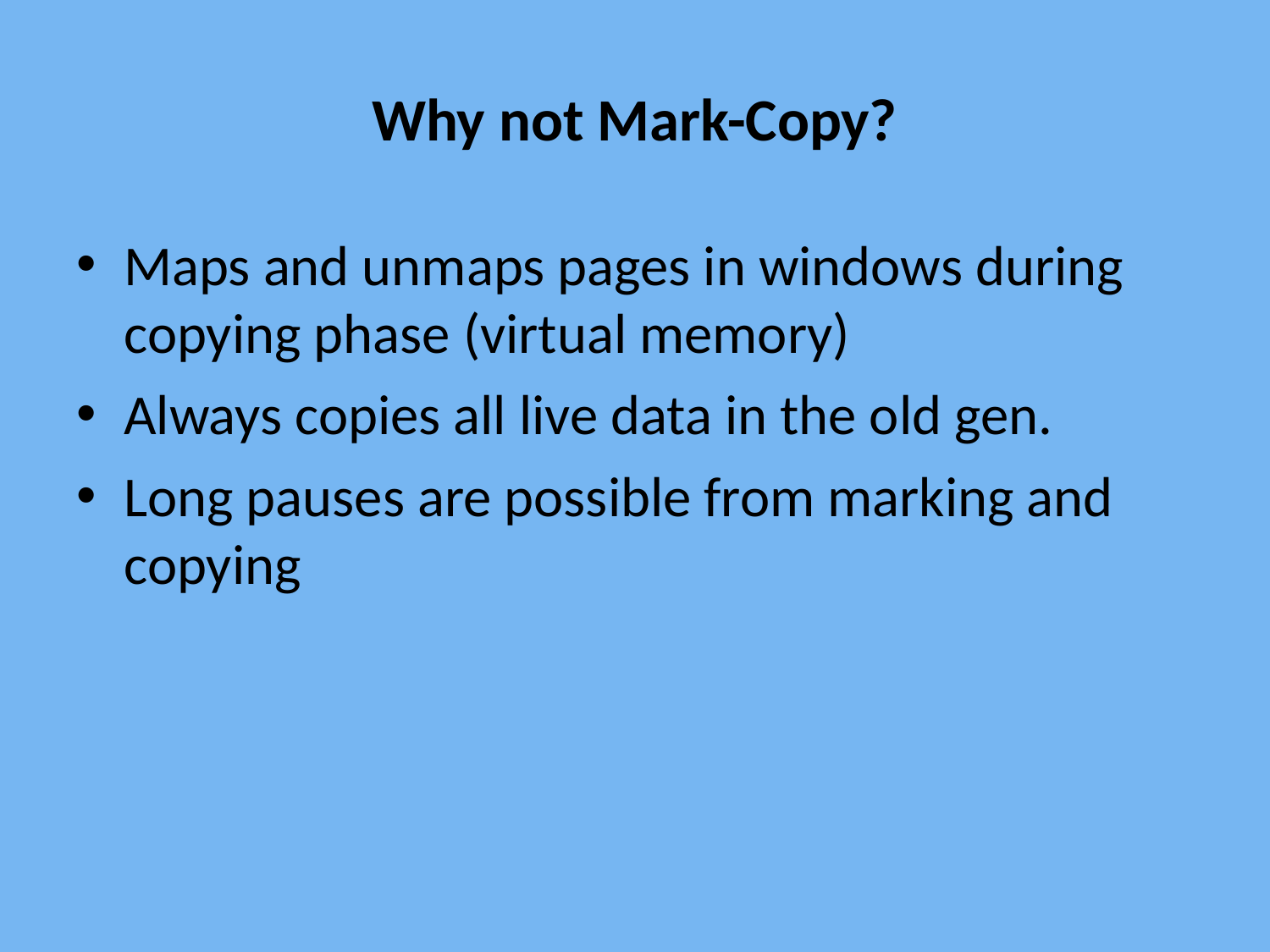

# Why not Mark-Copy?
Maps and unmaps pages in windows during copying phase (virtual memory)
Always copies all live data in the old gen.
Long pauses are possible from marking and copying